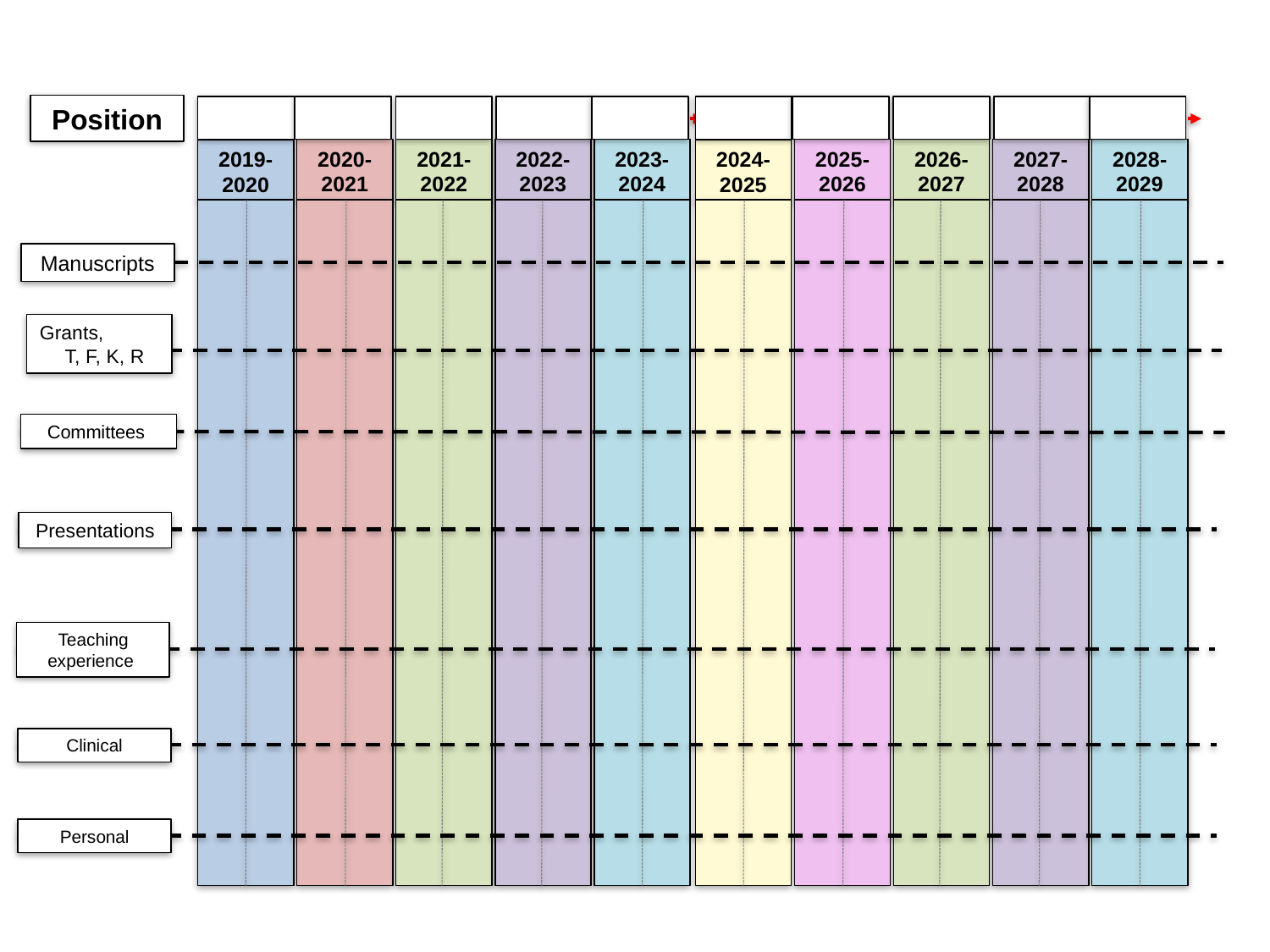

Position

2020-2021
2021-2022
2022-2023
2023-2024
2019-2020

2025-2026
2026-2027
2027-2028
2028-2029
2024-2025

Manuscripts
Grants,             T, F, K, R
Committees
Presentations
Teaching experience
Clinical
Personal